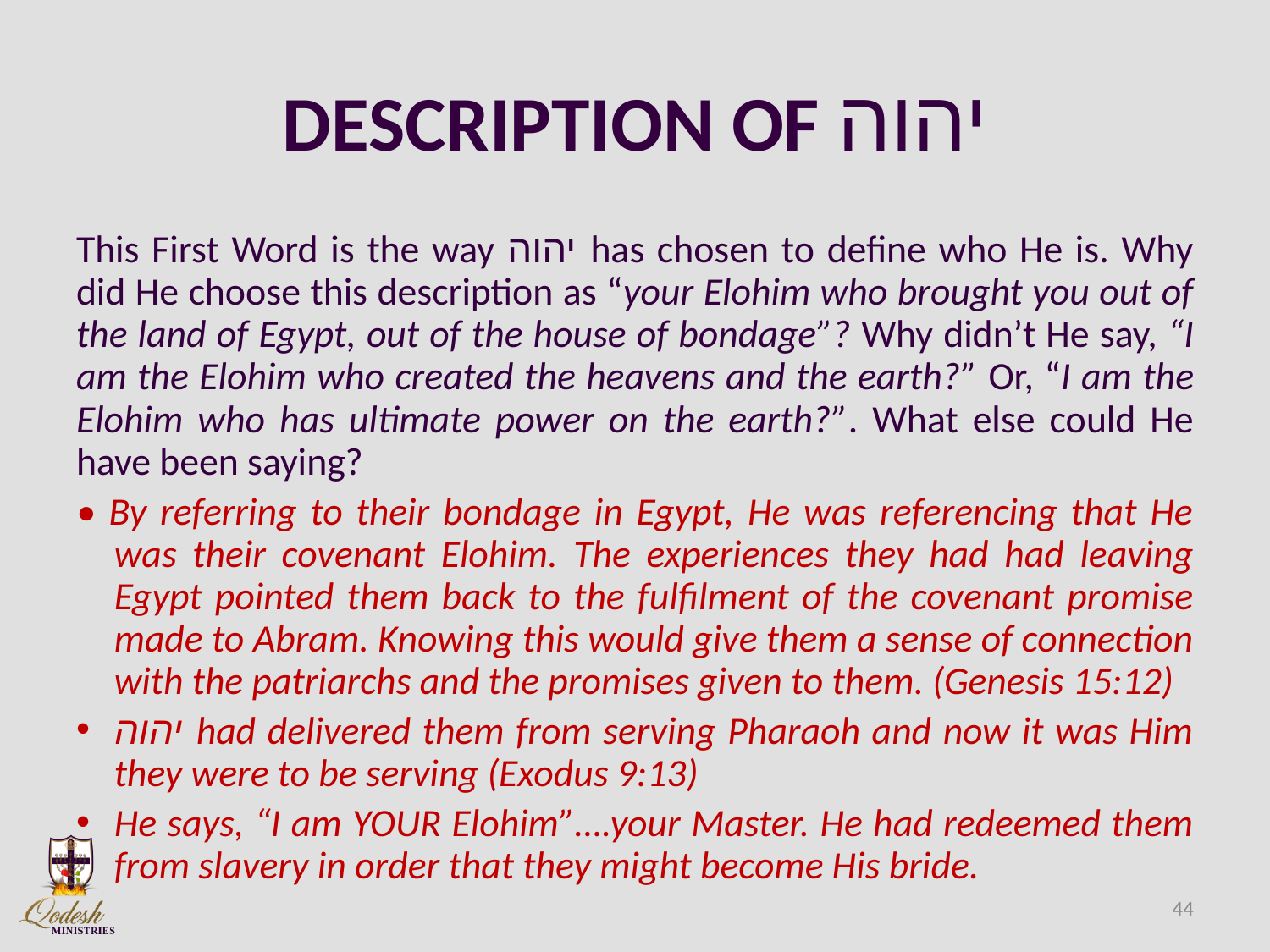

# DESCRIPTION OF יהוה
This First Word is the way יהוה has chosen to define who He is. Why did He choose this description as “your Elohim who brought you out of the land of Egypt, out of the house of bondage”? Why didn’t He say, “I am the Elohim who created the heavens and the earth?” Or, “I am the Elohim who has ultimate power on the earth?”. What else could He have been saying?
• By referring to their bondage in Egypt, He was referencing that He was their covenant Elohim. The experiences they had had leaving Egypt pointed them back to the fulfilment of the covenant promise made to Abram. Knowing this would give them a sense of connection with the patriarchs and the promises given to them. (Genesis 15:12)
יהוה had delivered them from serving Pharaoh and now it was Him they were to be serving (Exodus 9:13)
He says, “I am YOUR Elohim”….your Master. He had redeemed them from slavery in order that they might become His bride.
44